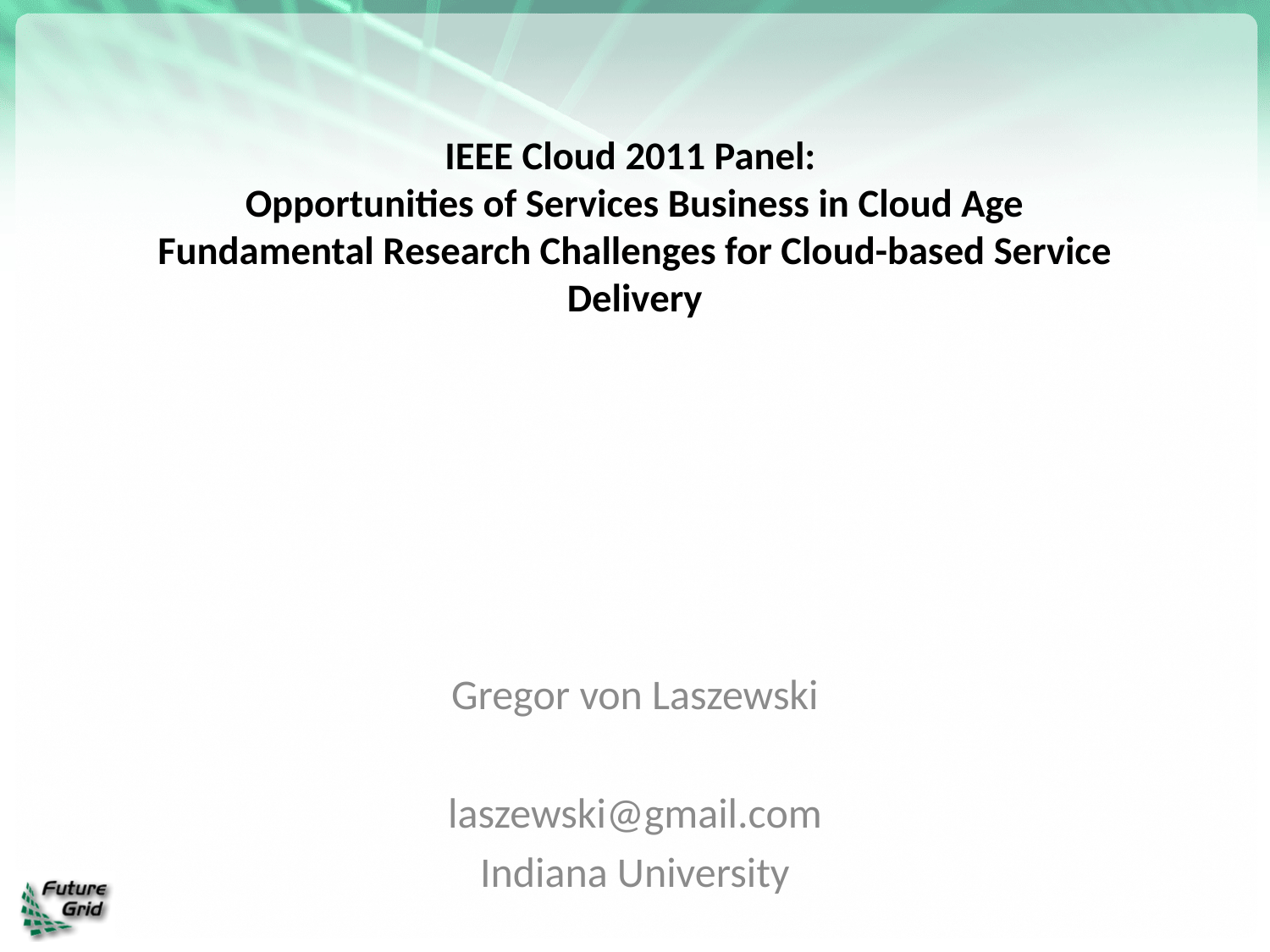

# IEEE Cloud 2011 Panel: Opportunities of Services Business in Cloud Age Fundamental Research Challenges for Cloud-based Service Delivery
Gregor von Laszewski

laszewski@gmail.com
Indiana University